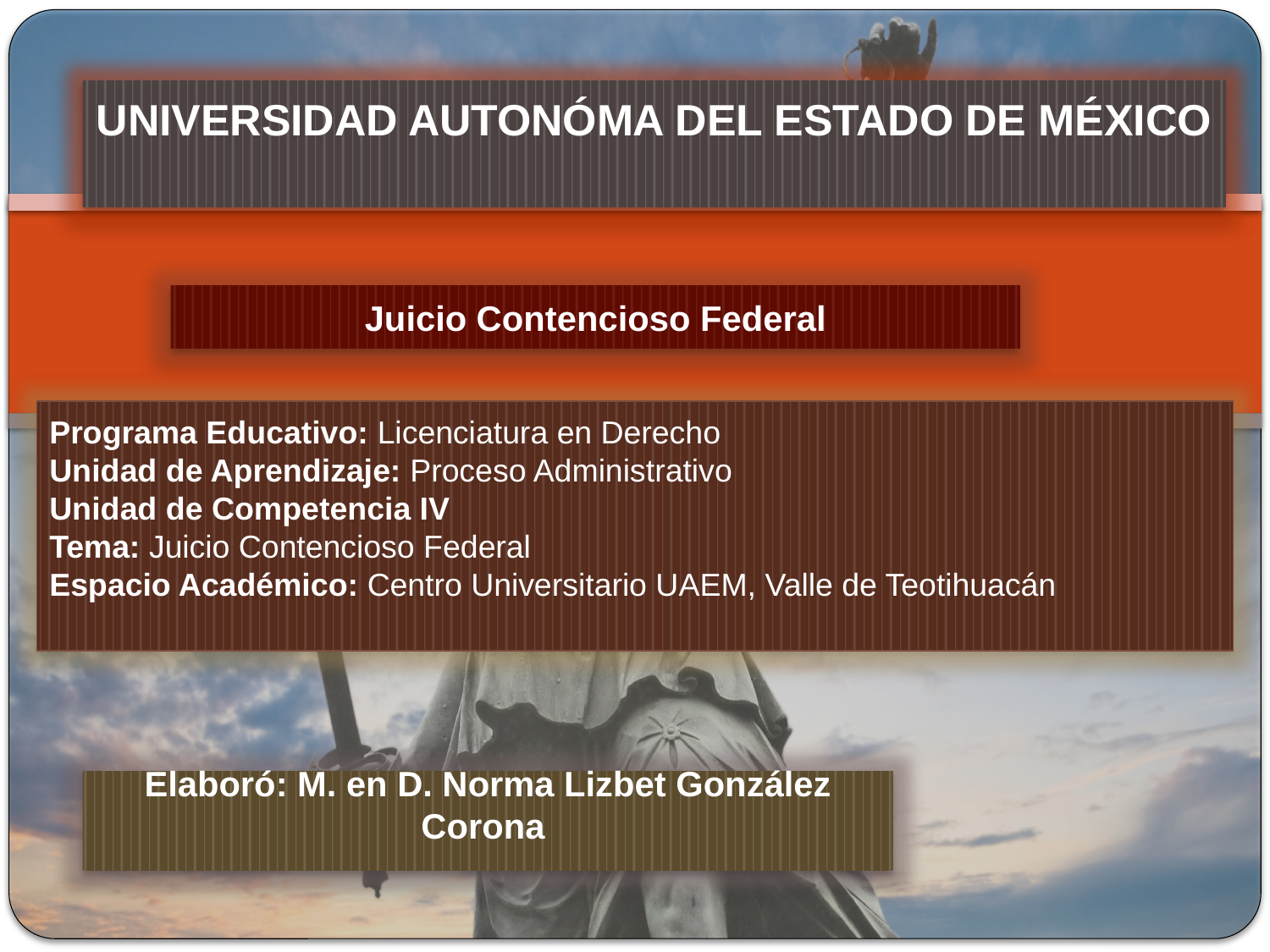

UNIVERSIDAD AUTONÓMA DEL ESTADO DE MÉXICO
#

Juicio Contencioso Federal
Geografía Turística

Programa Educativo: Licenciatura en Derecho
Unidad de Aprendizaje: Proceso Administrativo
Unidad de Competencia IV
Tema: Juicio Contencioso Federal
Espacio Académico: Centro Universitario UAEM, Valle de Teotihuacán

Ciencia Geográfica

Elaboró: M. en D. Norma Lizbet González Corona